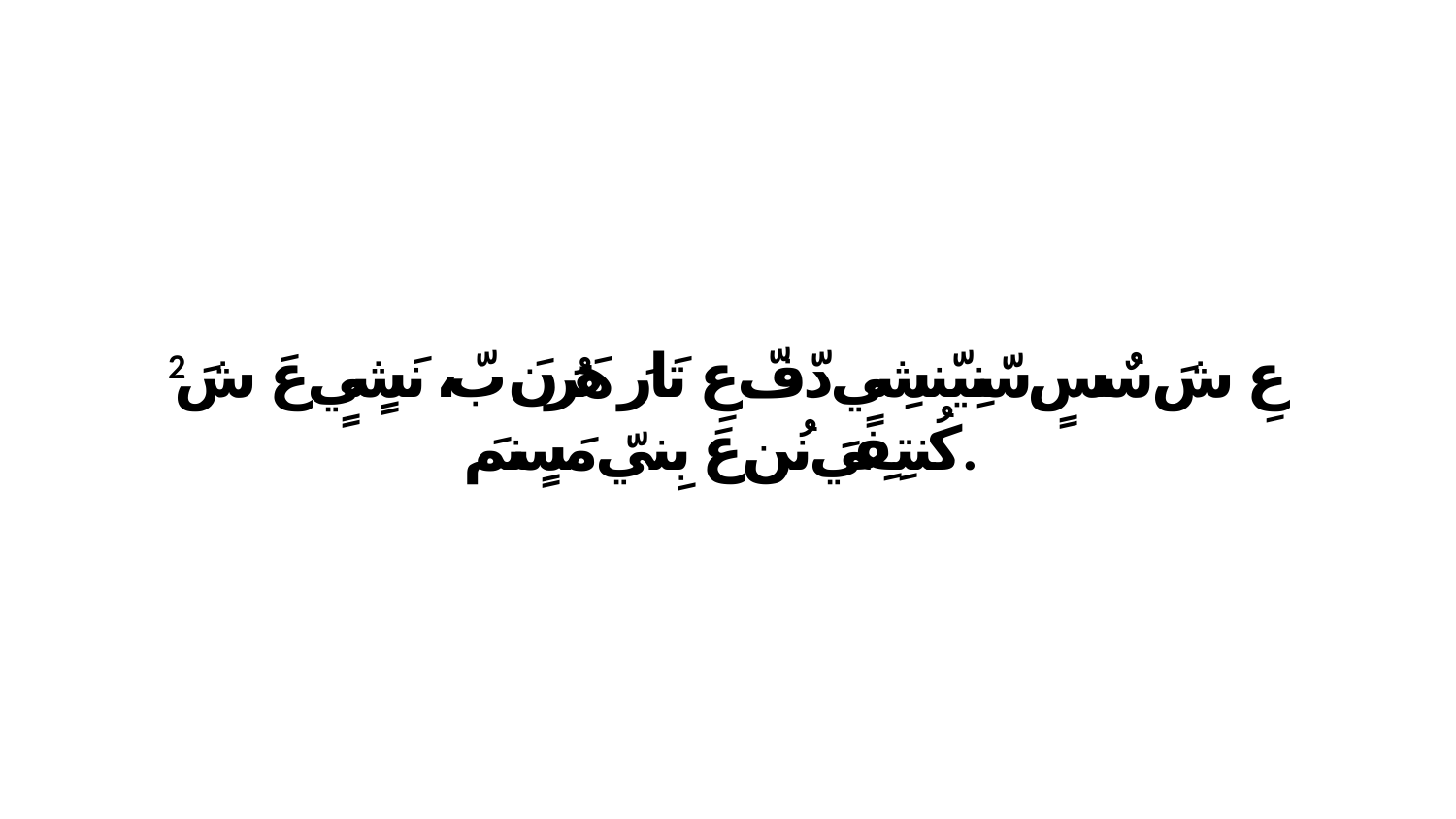

2 عِ شَ سٌسٍ سّنِيّنشِيٍ دّفّ عِ تَارَ هَرُنَ بّ، نَشٍيٍ عَ شَ كُنتِفِيَ نُن عَ بِنيّ مَسٍنمَ.